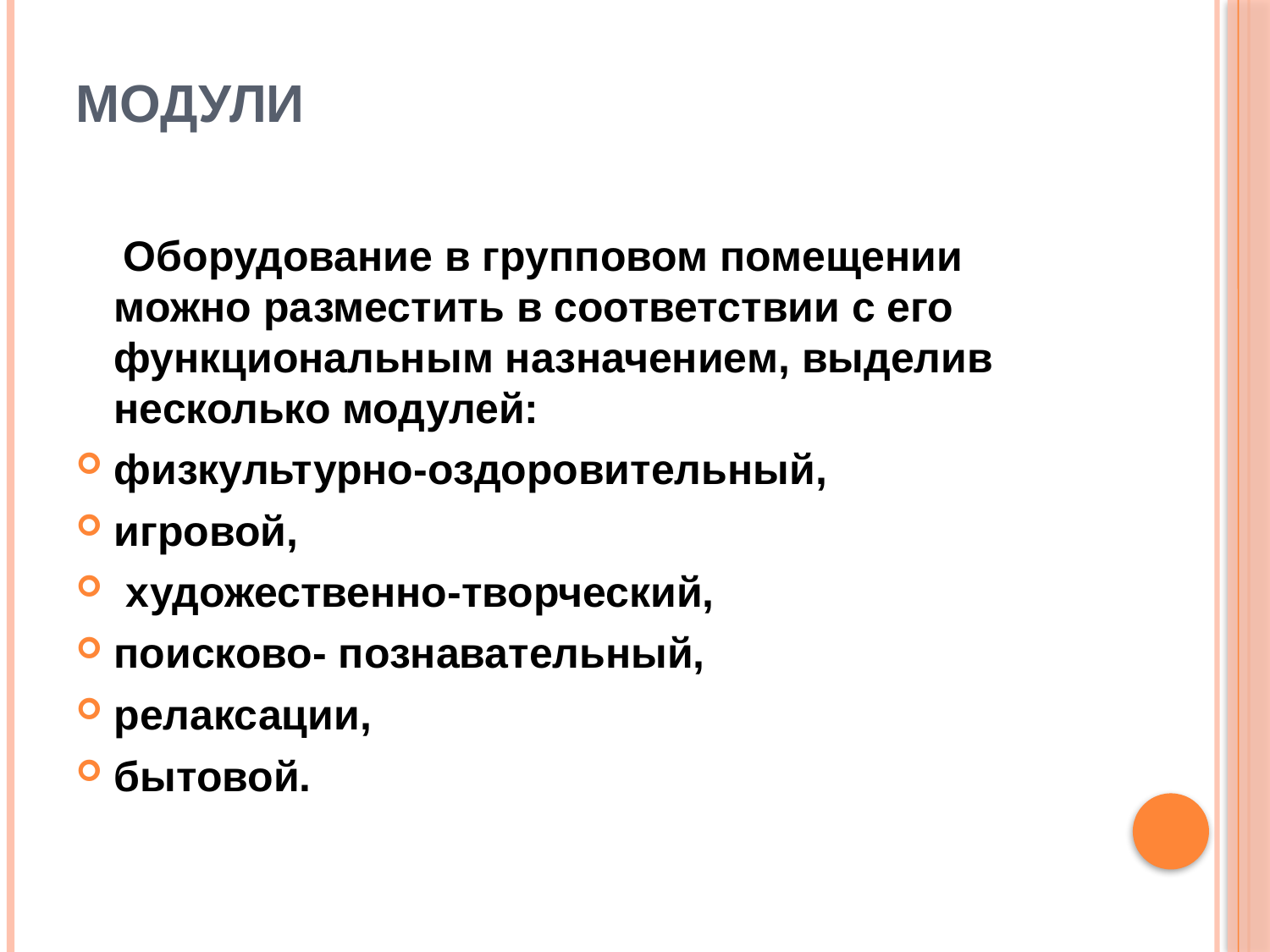

# Модули
    Оборудование в групповом помещении  можно разместить в соответствии с его функциональным назначением, выделив несколько модулей:
физкультурно-оздоровительный,
игровой,
 художественно-творческий,
поисково- познавательный,
релаксации,
бытовой.